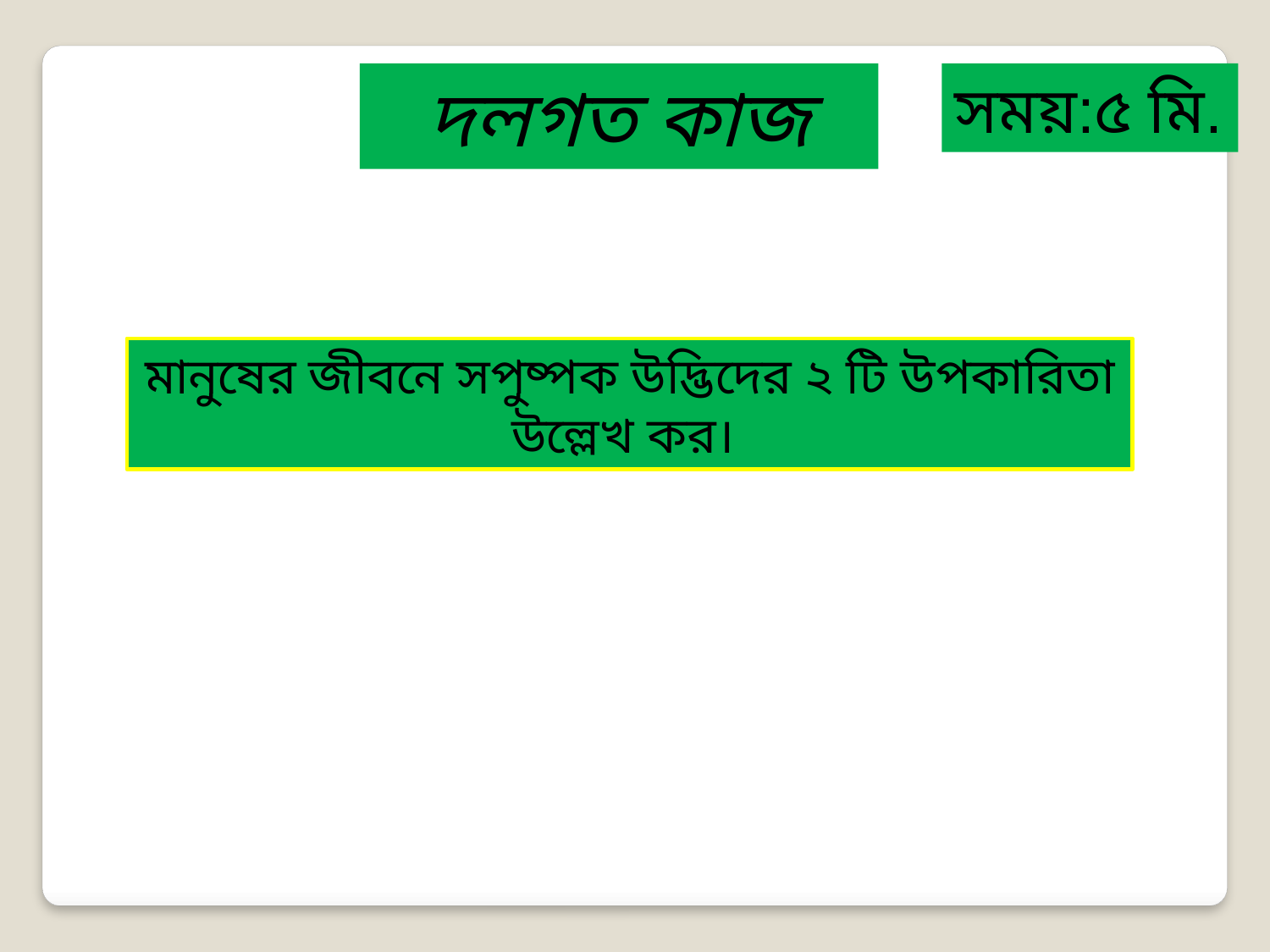

দলগত কাজ
সময়:৫ মি.
মানুষের জীবনে সপুষ্পক উদ্ভিদের ২ টি উপকারিতা উল্লেখ কর।